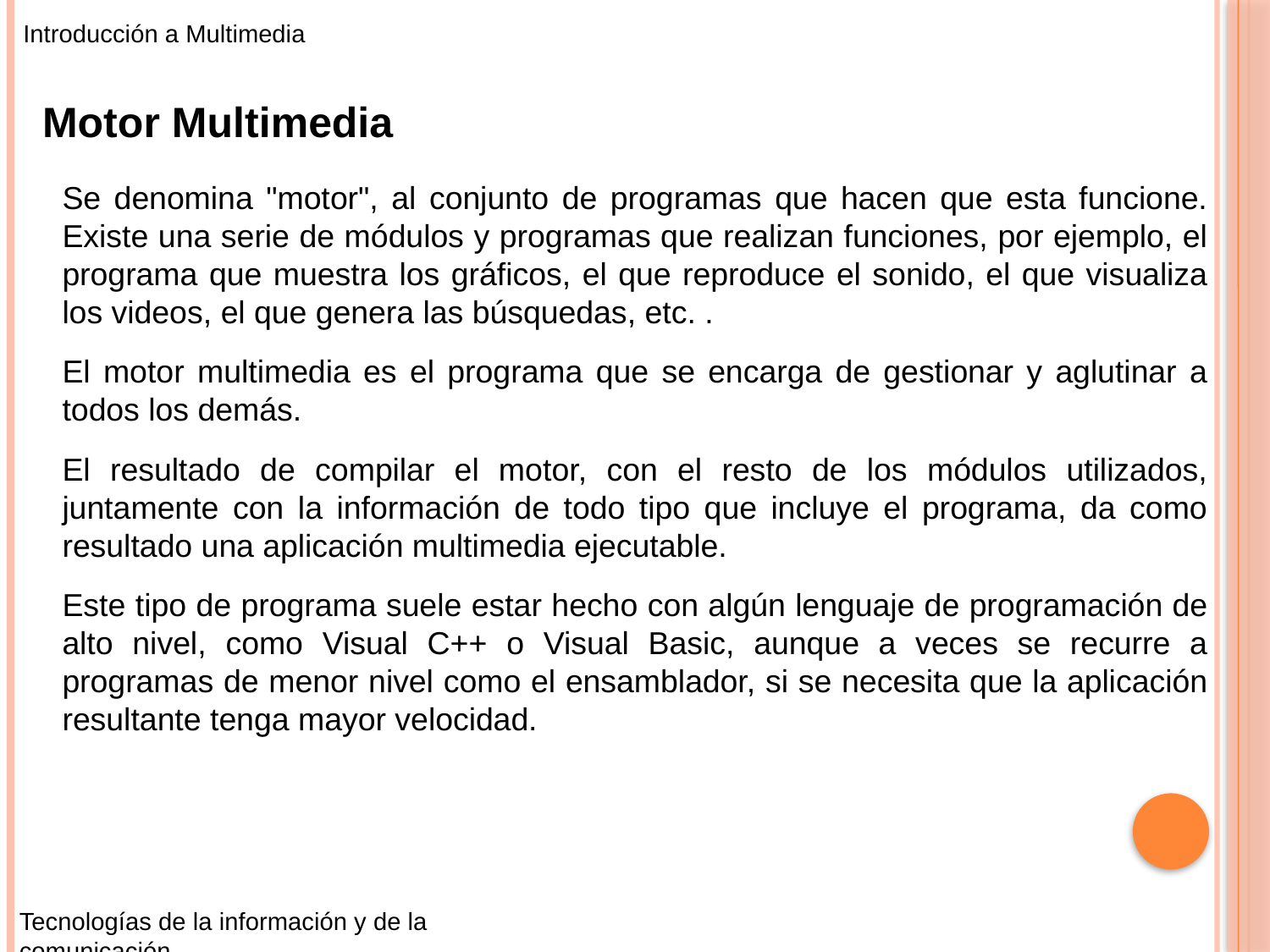

Introducción a Multimedia
Motor Multimedia
Se denomina "motor", al conjunto de programas que hacen que esta funcione. Existe una serie de módulos y programas que realizan funciones, por ejemplo, el programa que muestra los gráficos, el que reproduce el sonido, el que visualiza los videos, el que genera las búsquedas, etc. .
El motor multimedia es el programa que se encarga de gestionar y aglutinar a todos los demás.
El resultado de compilar el motor, con el resto de los módulos utilizados, juntamente con la información de todo tipo que incluye el programa, da como resultado una aplicación multimedia ejecutable.
Este tipo de programa suele estar hecho con algún lenguaje de programación de alto nivel, como Visual C++ o Visual Basic, aunque a veces se recurre a programas de menor nivel como el ensamblador, si se necesita que la aplicación resultante tenga mayor velocidad.

Tecnologías de la información y de la comunicación